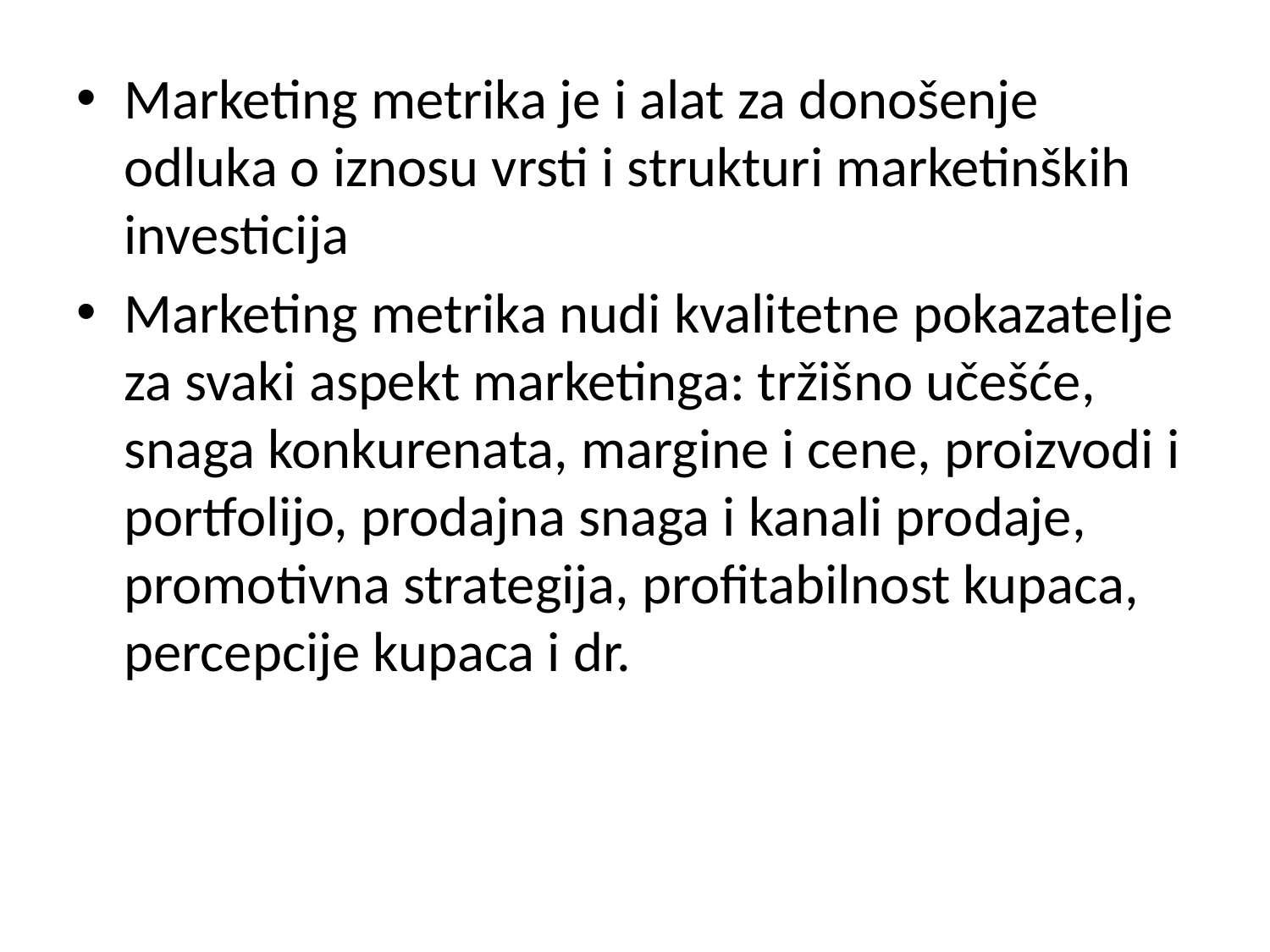

Marketing metrika je i alat za donošenje odluka o iznosu vrsti i strukturi marketinških investicija
Marketing metrika nudi kvalitetne pokazatelje za svaki aspekt marketinga: tržišno učešće, snaga konkurenata, margine i cene, proizvodi i portfolijo, prodajna snaga i kanali prodaje, promotivna strategija, profitabilnost kupaca, percepcije kupaca i dr.